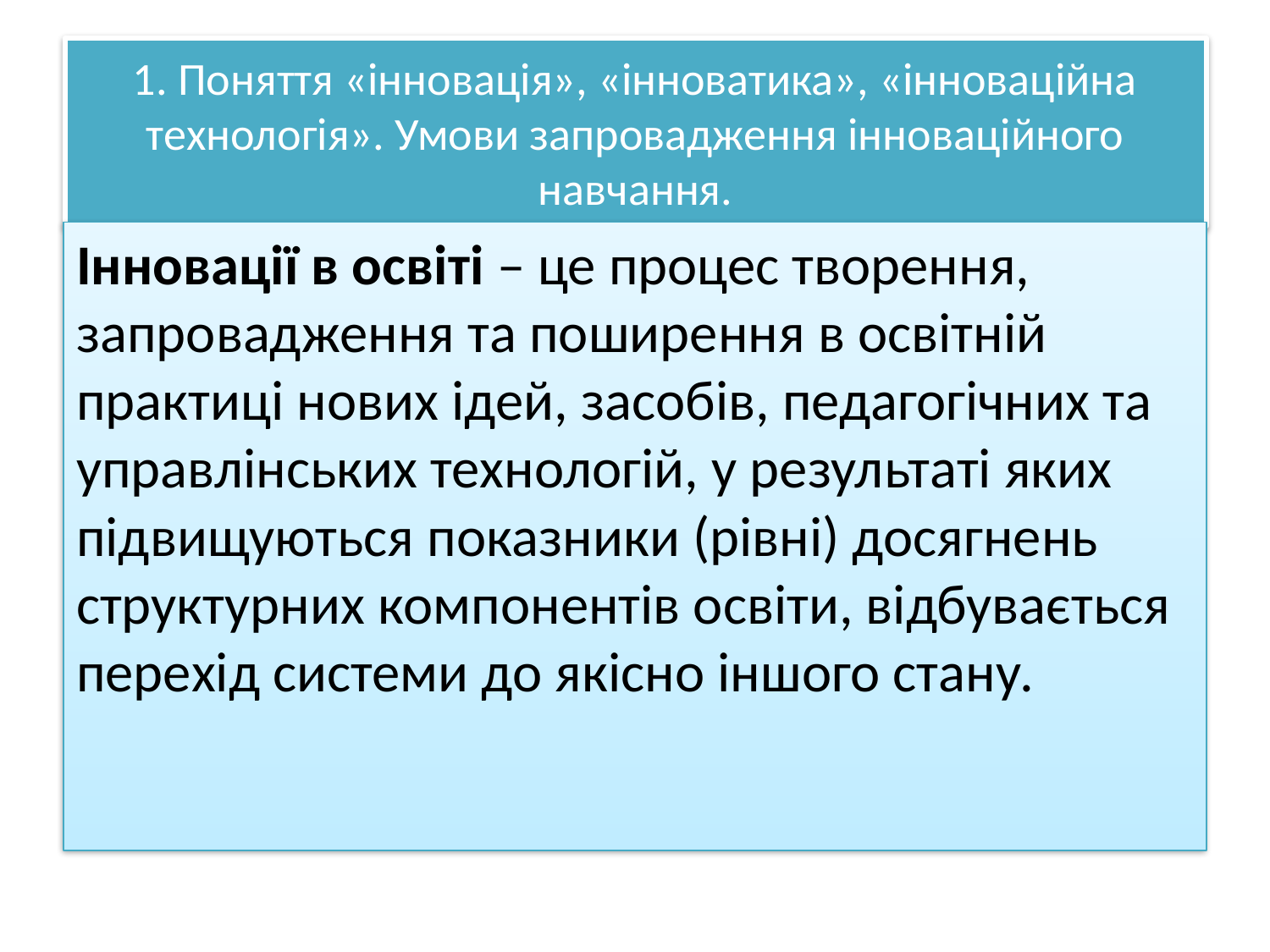

# 1. Поняття «інновація», «інноватика», «інноваційна технологія». Умови запровадження інноваційного навчання.
Інновації в освіті – це процес творення, запровадження та поширення в освітній практиці нових ідей, засобів, педагогічних та управлінських технологій, у результаті яких підвищуються показники (рівні) досягнень структурних компонентів освіти, відбувається перехід системи до якісно іншого стану.